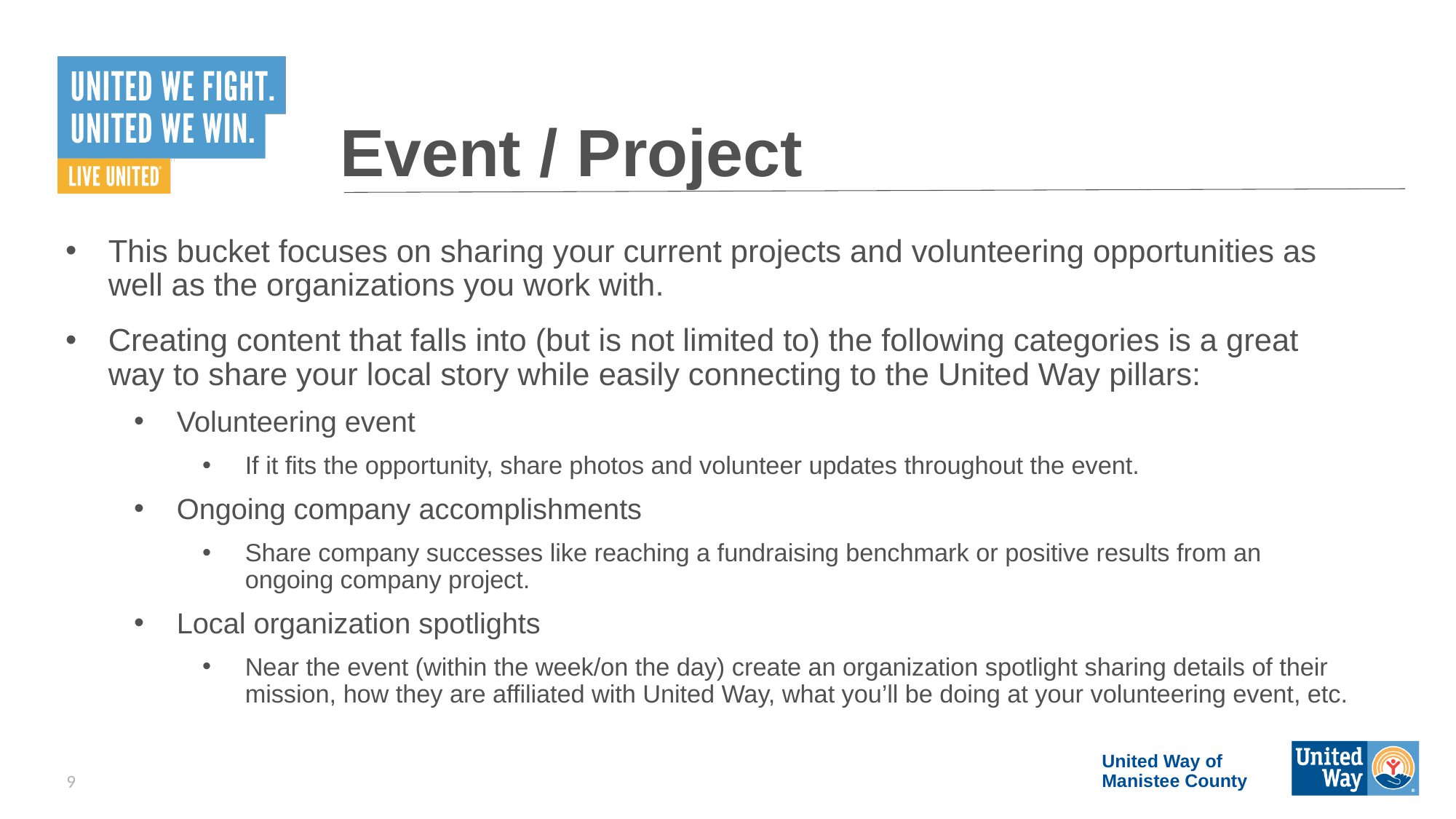

# Event / Project
This bucket focuses on sharing your current projects and volunteering opportunities as well as the organizations you work with.
Creating content that falls into (but is not limited to) the following categories is a great way to share your local story while easily connecting to the United Way pillars:
Volunteering event
If it fits the opportunity, share photos and volunteer updates throughout the event.
Ongoing company accomplishments
Share company successes like reaching a fundraising benchmark or positive results from an ongoing company project.
Local organization spotlights
Near the event (within the week/on the day) create an organization spotlight sharing details of their mission, how they are affiliated with United Way, what you’ll be doing at your volunteering event, etc.

United Way of Manistee County
9